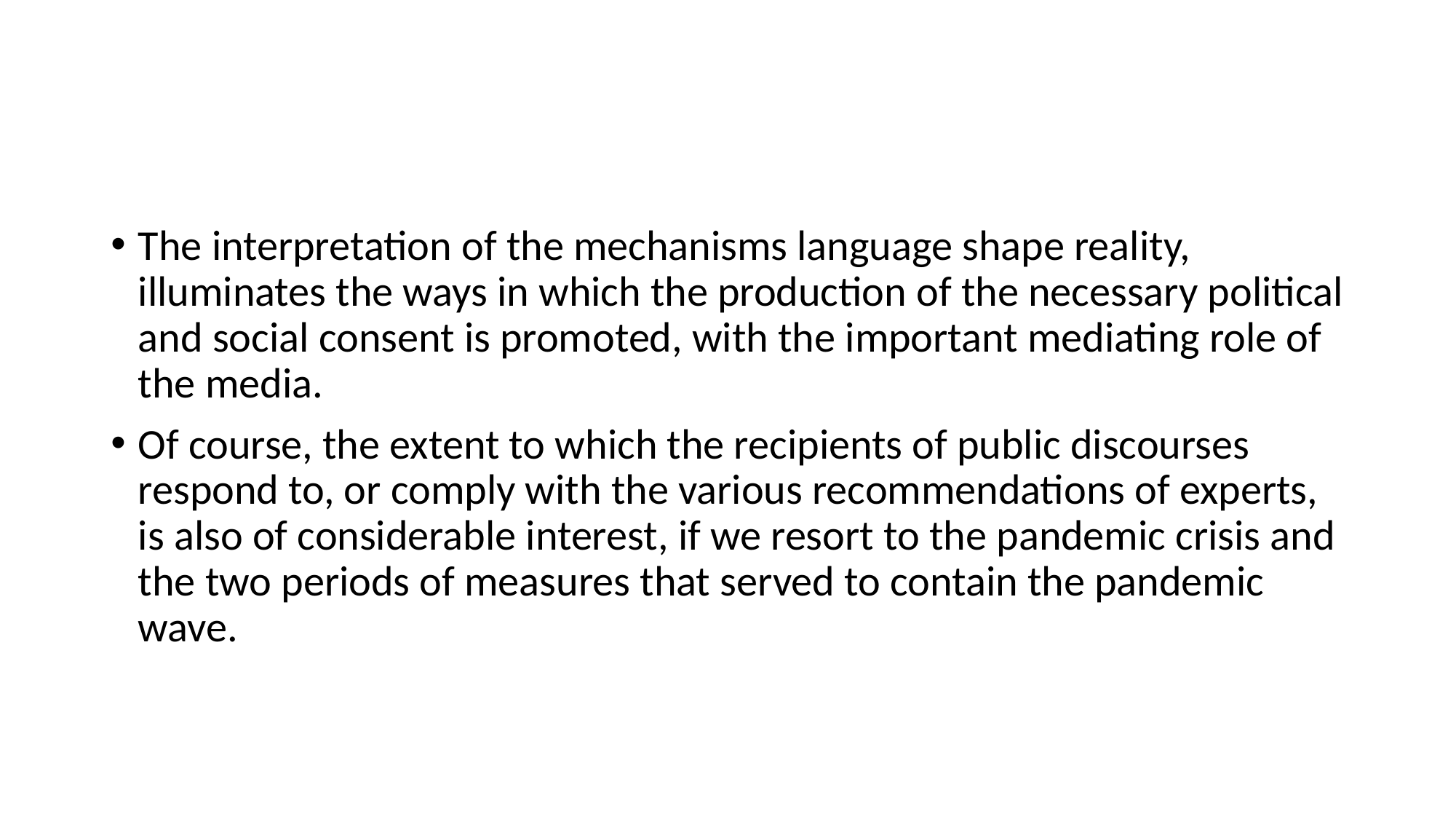

#
The interpretation of the mechanisms language shape reality, illuminates the ways in which the production of the necessary political and social consent is promoted, with the important mediating role of the media.
Of course, the extent to which the recipients of public discourses respond to, or comply with the various recommendations of experts, is also of considerable interest, if we resort to the pandemic crisis and the two periods of measures that served to contain the pandemic wave.